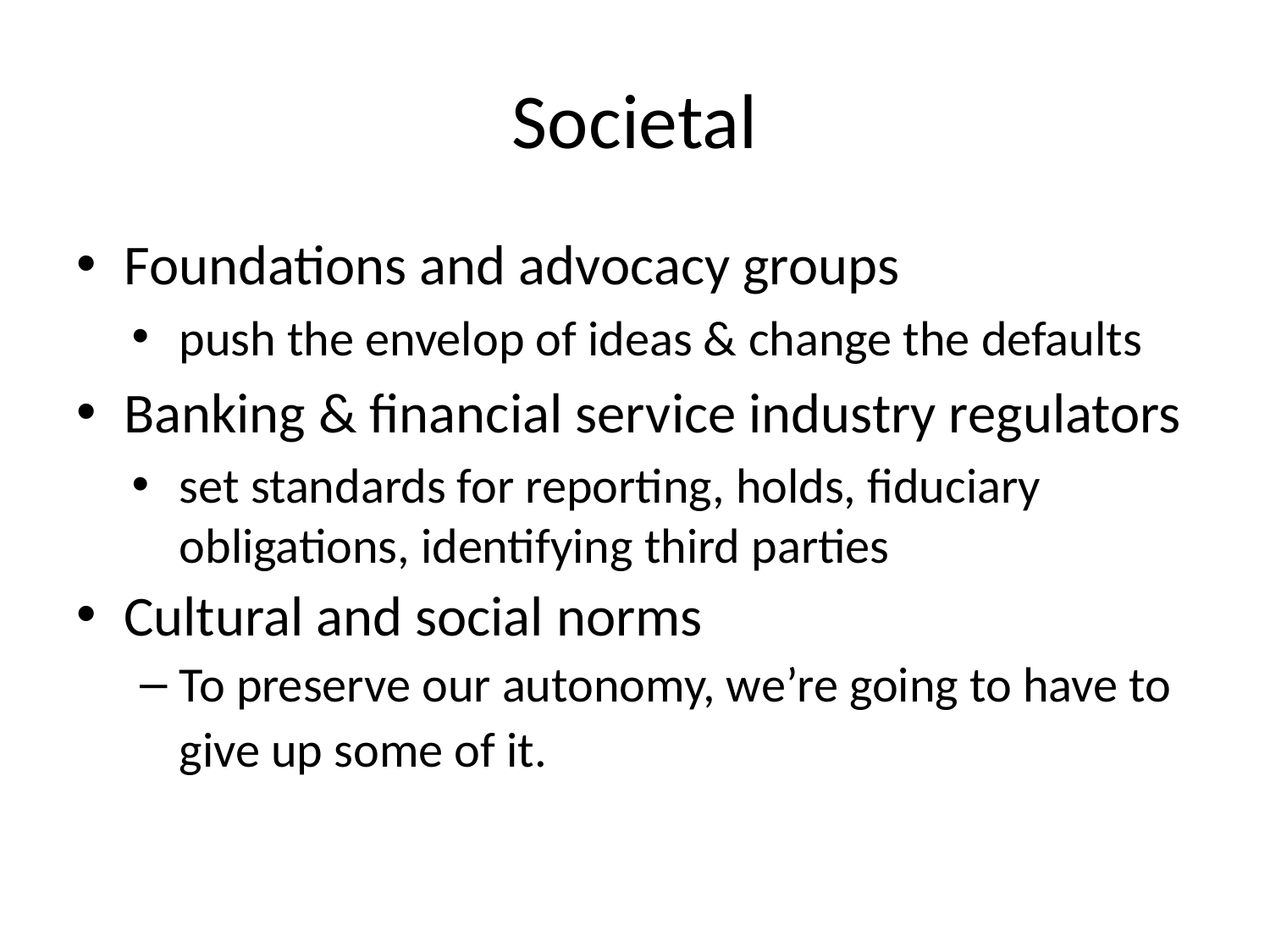

# Societal
Foundations and advocacy groups
push the envelop of ideas & change the defaults
Banking & financial service industry regulators
set standards for reporting, holds, fiduciary obligations, identifying third parties
Cultural and social norms
To preserve our autonomy, we’re going to have to give up some of it.